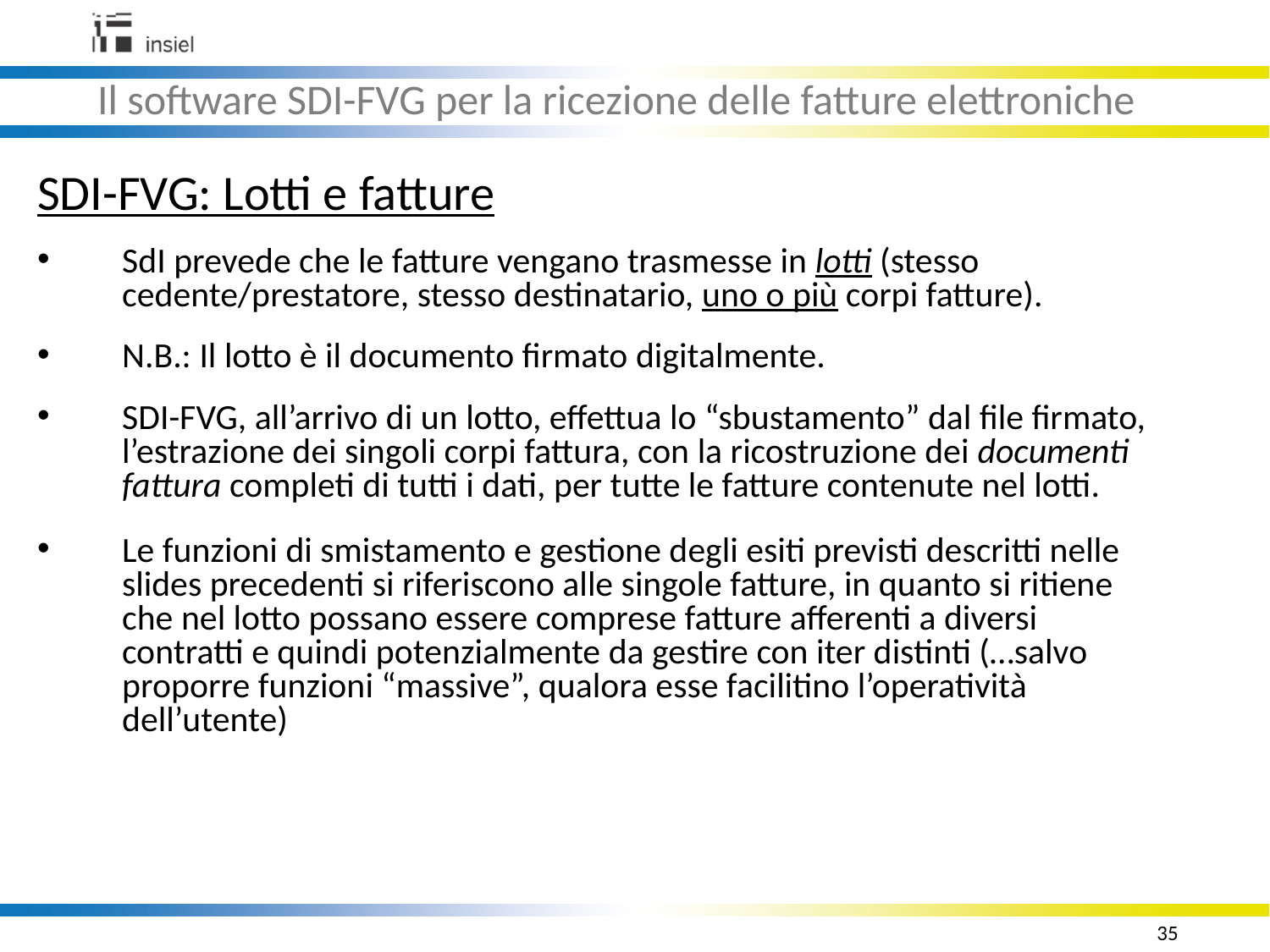

Il software SDI-FVG per la ricezione delle fatture elettroniche

SDI-FVG: Lotti e fatture

SdI prevede che le fatture vengano trasmesse in lotti (stesso cedente/prestatore, stesso destinatario, uno o più corpi fatture).

N.B.: Il lotto è il documento firmato digitalmente.

SDI-FVG, all’arrivo di un lotto, effettua lo “sbustamento” dal file firmato, l’estrazione dei singoli corpi fattura, con la ricostruzione dei documenti fattura completi di tutti i dati, per tutte le fatture contenute nel lotti.

Le funzioni di smistamento e gestione degli esiti previsti descritti nelle slides precedenti si riferiscono alle singole fatture, in quanto si ritiene che nel lotto possano essere comprese fatture afferenti a diversi contratti e quindi potenzialmente da gestire con iter distinti (…salvo proporre funzioni “massive”, qualora esse facilitino l’operatività dell’utente)